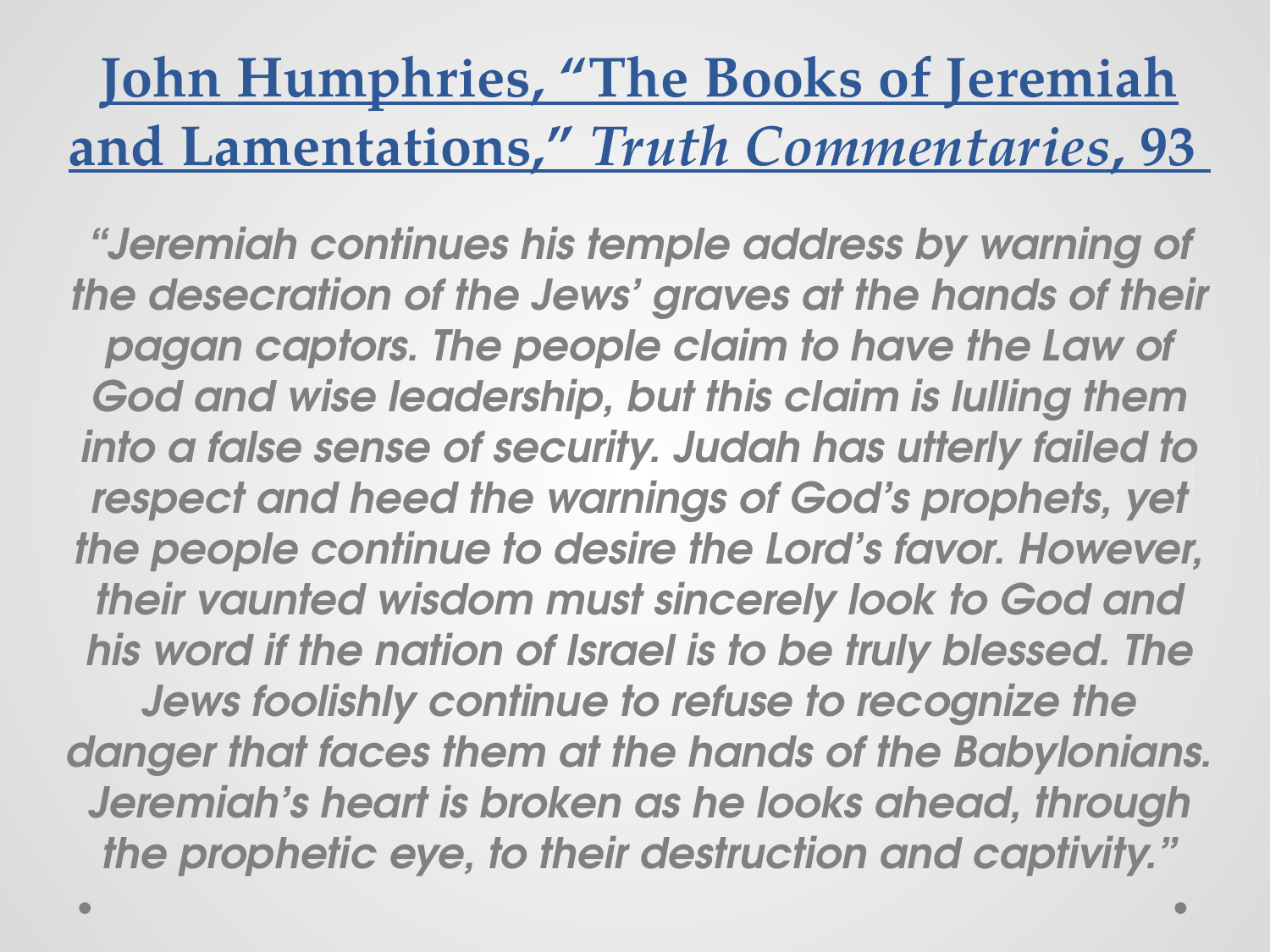

# John Humphries, “The Books of Jeremiah and Lamentations,” Truth Commentaries, 93
“Jeremiah continues his temple address by warning of the desecration of the Jews’ graves at the hands of their pagan captors. The people claim to have the Law of God and wise leadership, but this claim is lulling them into a false sense of security. Judah has utterly failed to respect and heed the warnings of God’s prophets, yet the people continue to desire the Lord’s favor. However, their vaunted wisdom must sincerely look to God and his word if the nation of Israel is to be truly blessed. The Jews foolishly continue to refuse to recognize the danger that faces them at the hands of the Babylonians. Jeremiah’s heart is broken as he looks ahead, through the prophetic eye, to their destruction and captivity.”